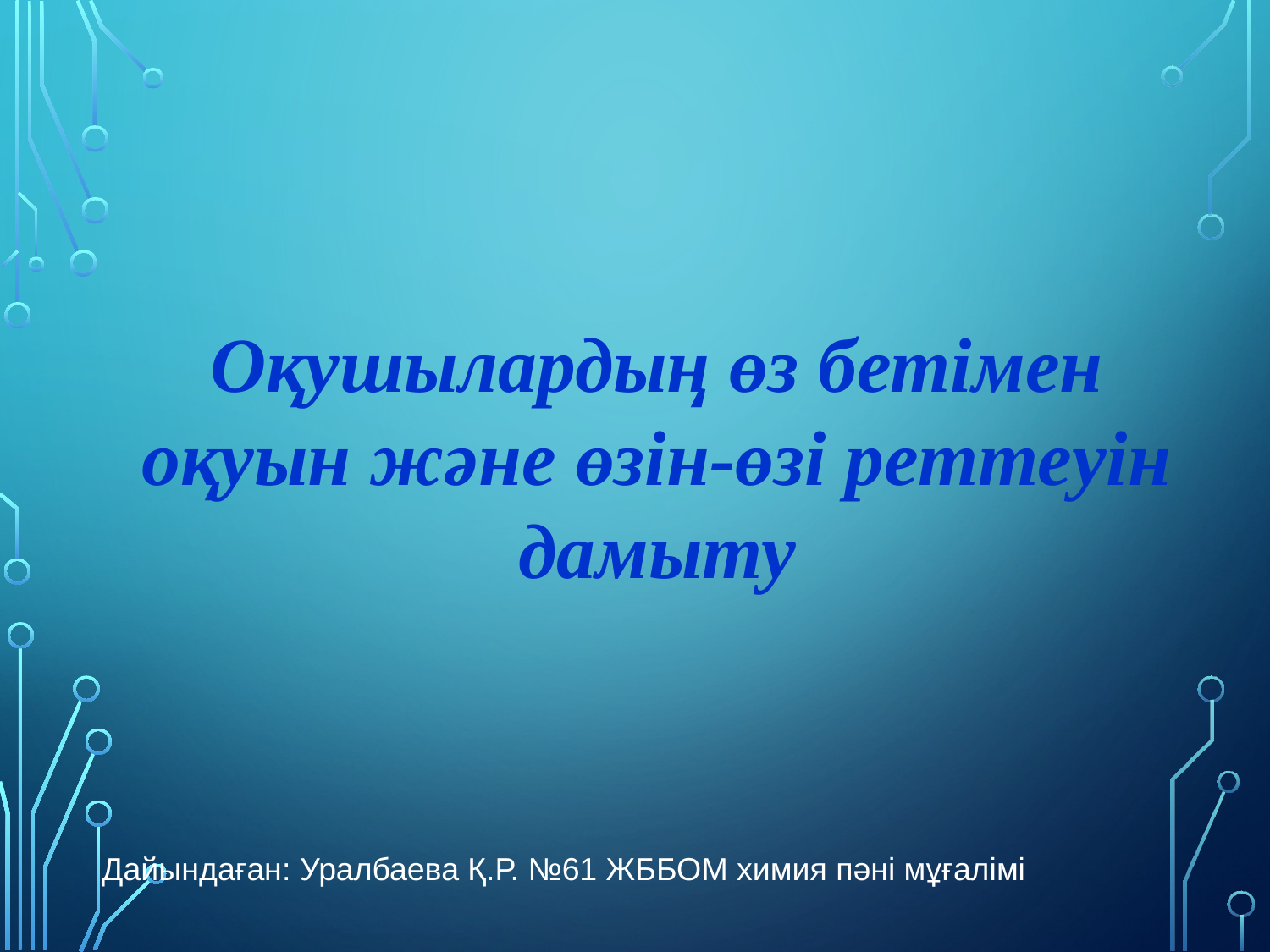

Оқушылардың өз бетімен оқуын және өзін-өзі реттеуін дамыту
Дайындаған: Уралбаева Қ.Р. №61 ЖББОМ химия пәні мұғалімі